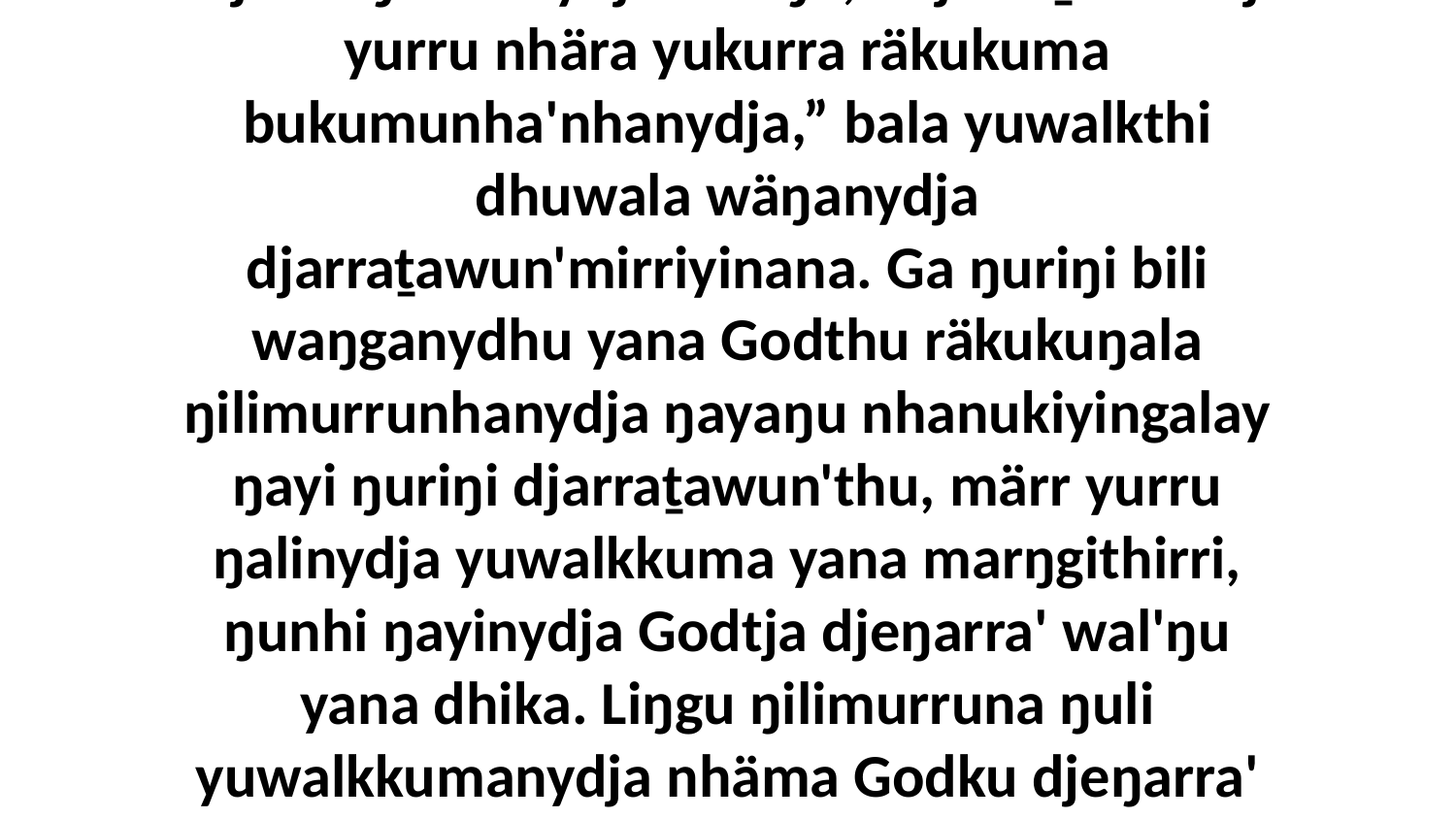

6 Liŋgu Godthunydja ŋayipinydja waŋana bitjarra ŋäthilinydja wal'ŋu, “Djarraṯawun'tja yurru nhära yukurra räkukuma bukumunha'nhanydja,” bala yuwalkthi dhuwala wäŋanydja djarraṯawun'mirriyinana. Ga ŋuriŋi bili waŋganydhu yana Godthu räkukuŋala ŋilimurrunhanydja ŋayaŋu nhanukiyingalay ŋayi ŋuriŋi djarraṯawun'thu, märr yurru ŋalinydja yuwalkkuma yana marŋgithirri, ŋunhi ŋayinydja Godtja djeŋarra' wal'ŋu yana dhika. Liŋgu ŋilimurruna ŋuli yuwalkkumanydja nhäma Godku djeŋarra' wal'ŋu, ŋunhi ŋali ŋuli nhäma bukuna ŋanya Djesunha.